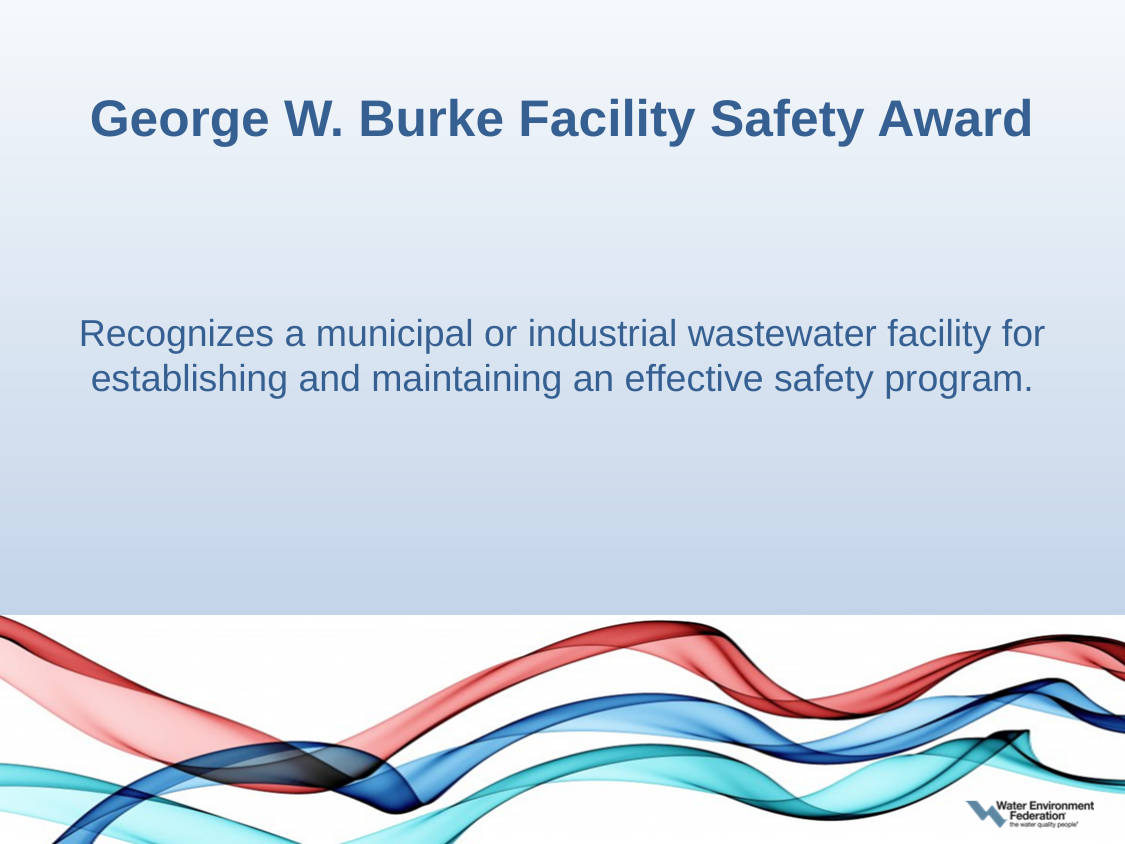

# George W. Burke Facility Safety Award

Recognizes a municipal or industrial wastewater facility for establishing and maintaining an effective safety program.